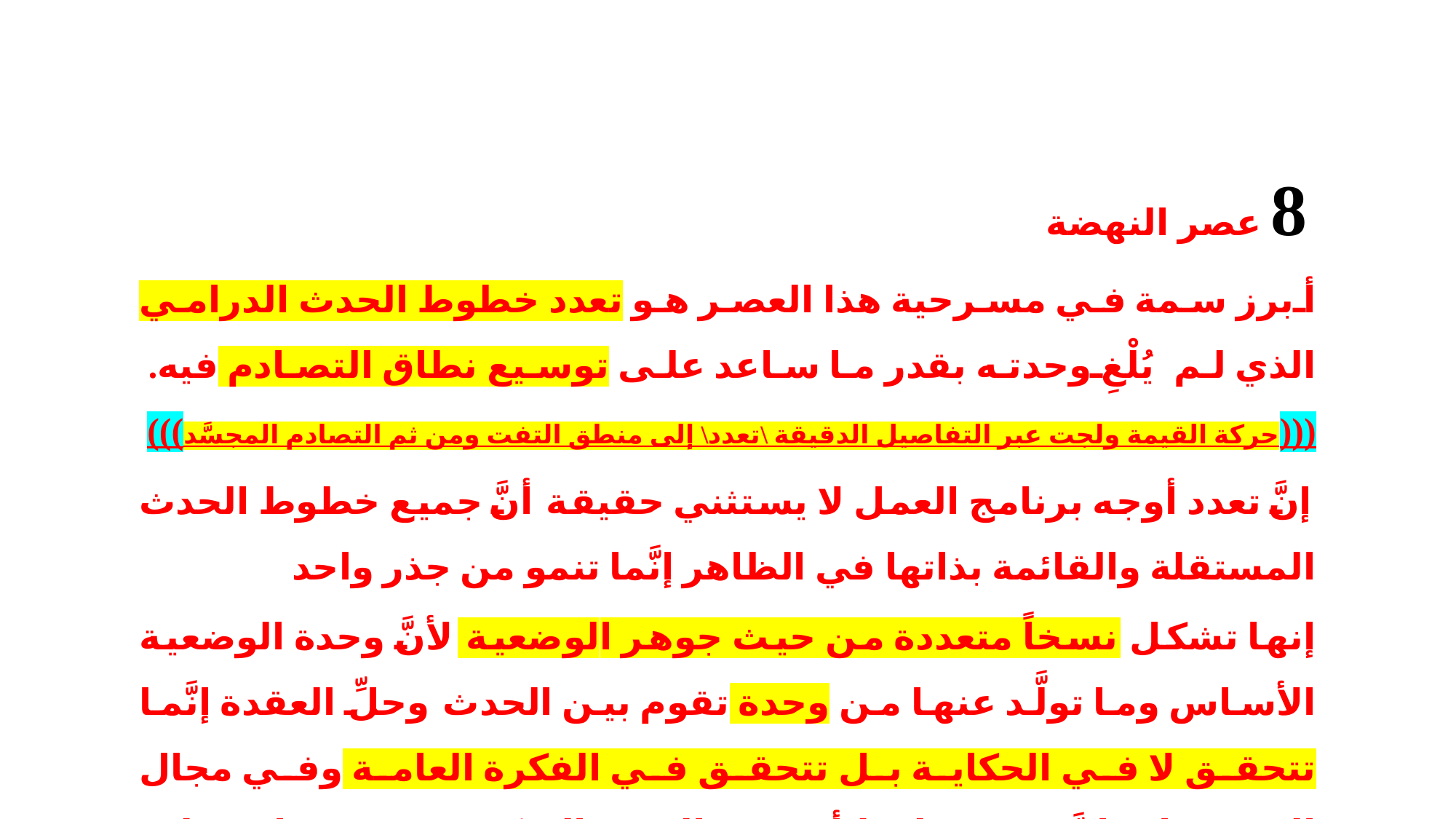

8 عصر النهضة
أبرز سمة في مسرحية هذا العصر هو تعدد خطوط الحدث الدرامي الذي لم يُلْغِ وحدته بقدر ما ساعد على توسيع نطاق التصادم فيه.  (((حركة القيمة ولجت عبر التفاصيل الدقيقة \تعدد\ إلى منطق التفت ومن ثم التصادم المجسَّد)))
إنَّ تعدد أوجه برنامج العمل لا يستثني حقيقة أنَّ جميع خطوط الحدث المستقلة والقائمة بذاتها في الظاهر إنَّما تنمو من جذر واحد
إنها تشكل نسخاً متعددة من حيث جوهر الوضعية لأنَّ وحدة الوضعية الأساس وما تولَّد عنها من وحدة تقوم بين الحدث وحلِّ العقدة إنَّما تتحقق لا في الحكاية بل تتحقق في الفكرة العامة وفي مجال الشخصيات إنَّ تعدد خطوط أو نسخ الحدث الشكسبيري يســاعد على توسيع نطاق التصادم انعكاسا لتعقد المجتمعات ومنظومات بنياتها بخلاف نظام دولة المدينة